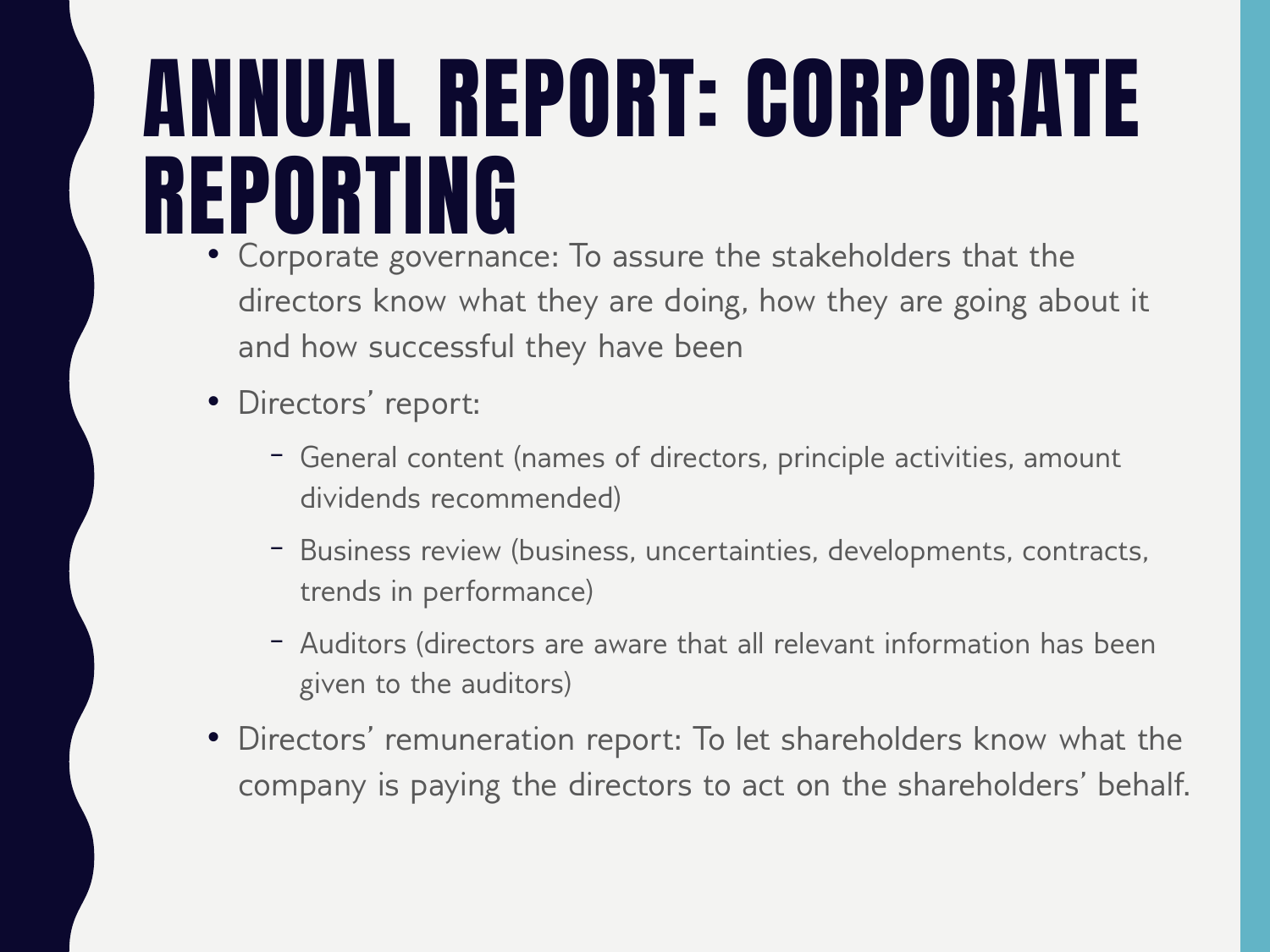

# Annual Report: Corporate Reporting
Corporate governance: To assure the stakeholders that the directors know what they are doing, how they are going about it and how successful they have been
Directors’ report:
General content (names of directors, principle activities, amount dividends recommended)
Business review (business, uncertainties, developments, contracts, trends in performance)
Auditors (directors are aware that all relevant information has been given to the auditors)
Directors’ remuneration report: To let shareholders know what the company is paying the directors to act on the shareholders’ behalf.